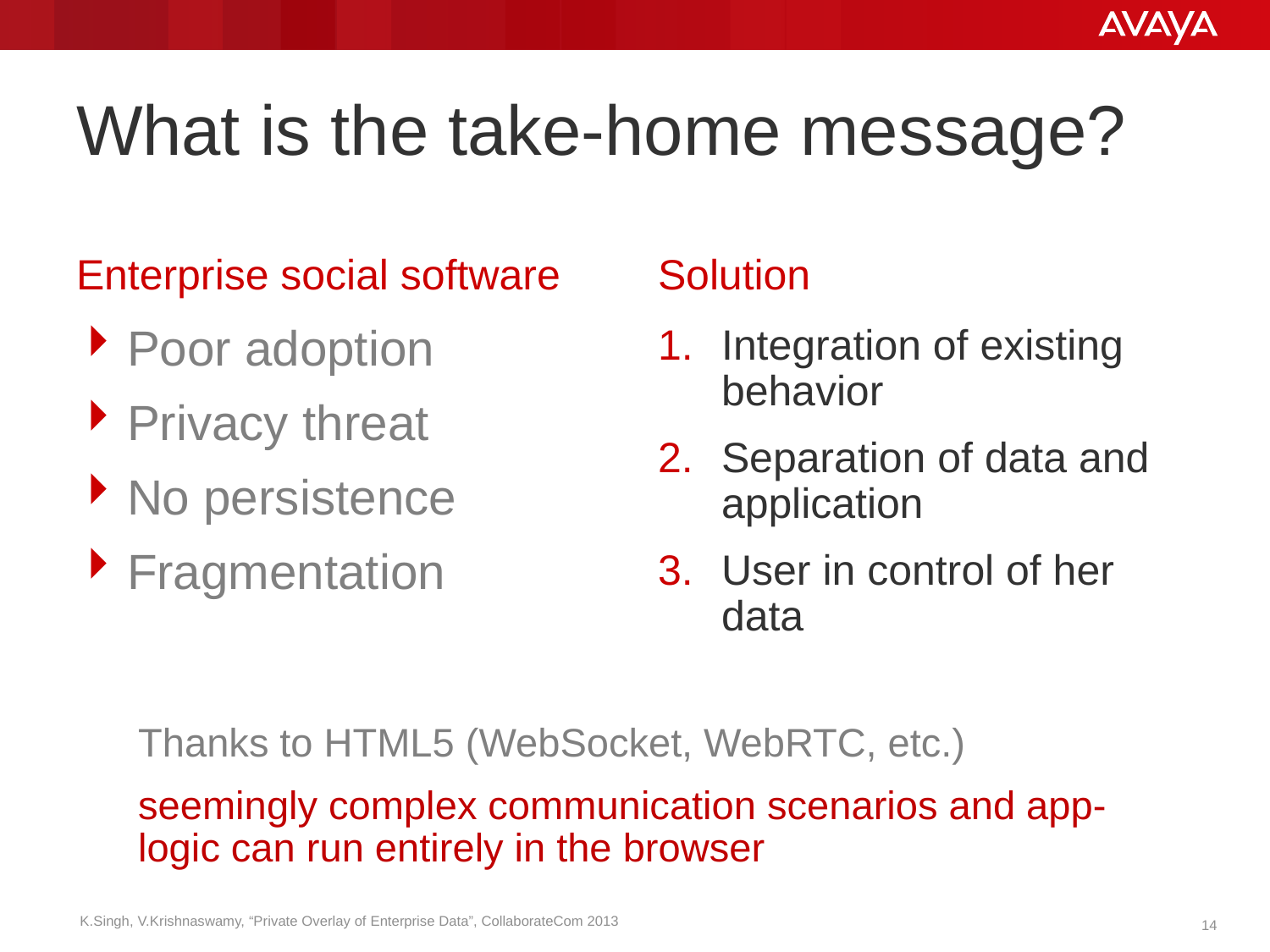

# What is the take-home message?
Enterprise social software
Solution
Poor adoption
Privacy threat
No persistence
Fragmentation

Integration of existing behavior
Separation of data and application
User in control of her data
Thanks to HTML5 (WebSocket, WebRTC, etc.)
seemingly complex communication scenarios and app-logic can run entirely in the browser